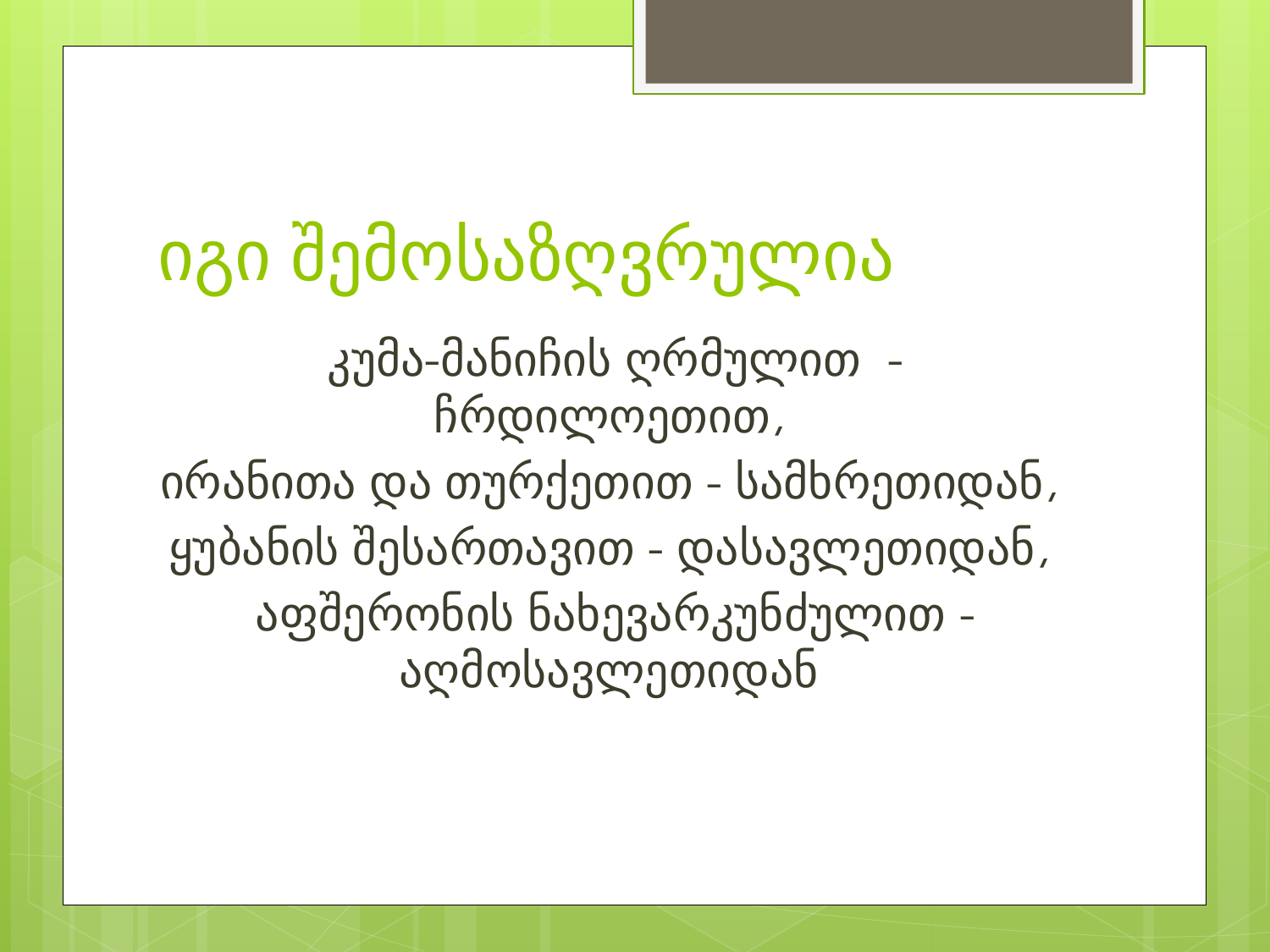

# იგი შემოსაზღვრულია
კუმა-მანიჩის ღრმულით  -ჩრდილოეთით,
ირანითა და თურქეთით - სამხრეთიდან,
ყუბანის შესართავით - დასავლეთიდან,
აფშერონის ნახევარკუნძულით - აღმოსავლეთიდან